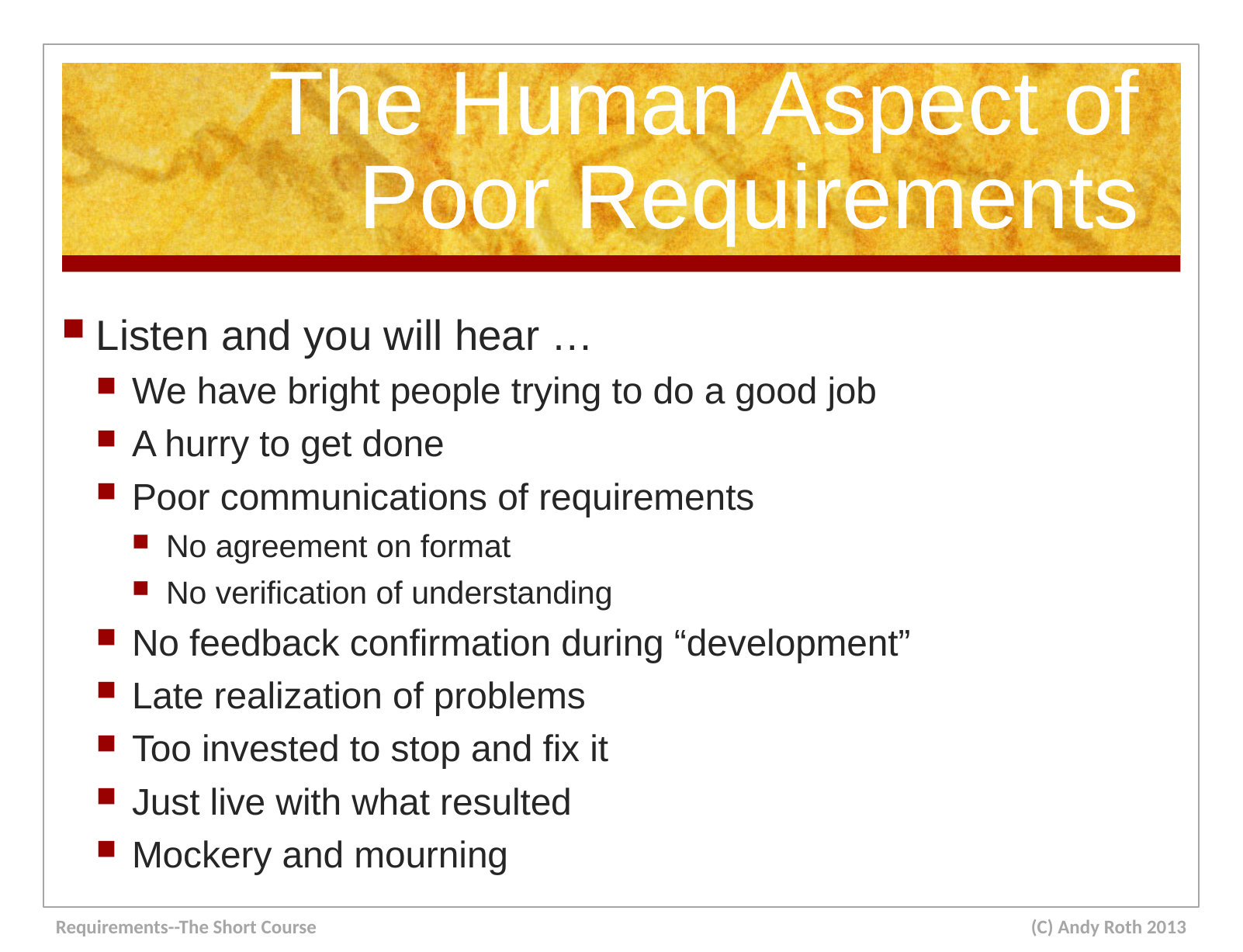

# The Human Aspect of Poor Requirements
Listen and you will hear …
We have bright people trying to do a good job
A hurry to get done
Poor communications of requirements
No agreement on format
No verification of understanding
No feedback confirmation during “development”
Late realization of problems
Too invested to stop and fix it
Just live with what resulted
Mockery and mourning
Requirements--The Short Course
(C) Andy Roth 2013